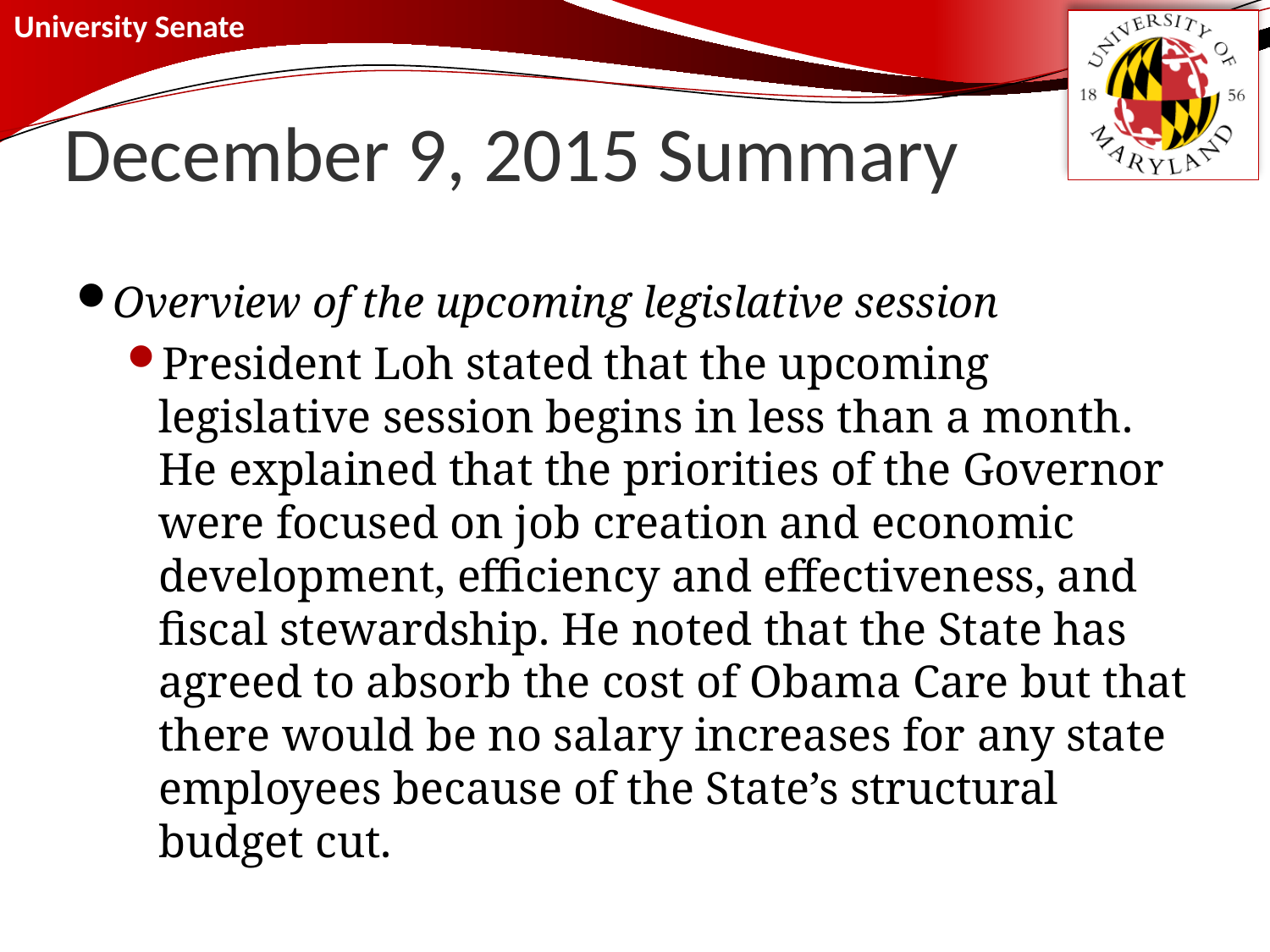

# December 9, 2015 Summary
Overview of the upcoming legislative session
President Loh stated that the upcoming legislative session begins in less than a month. He explained that the priorities of the Governor were focused on job creation and economic development, efficiency and effectiveness, and fiscal stewardship. He noted that the State has agreed to absorb the cost of Obama Care but that there would be no salary increases for any state employees because of the State’s structural budget cut.